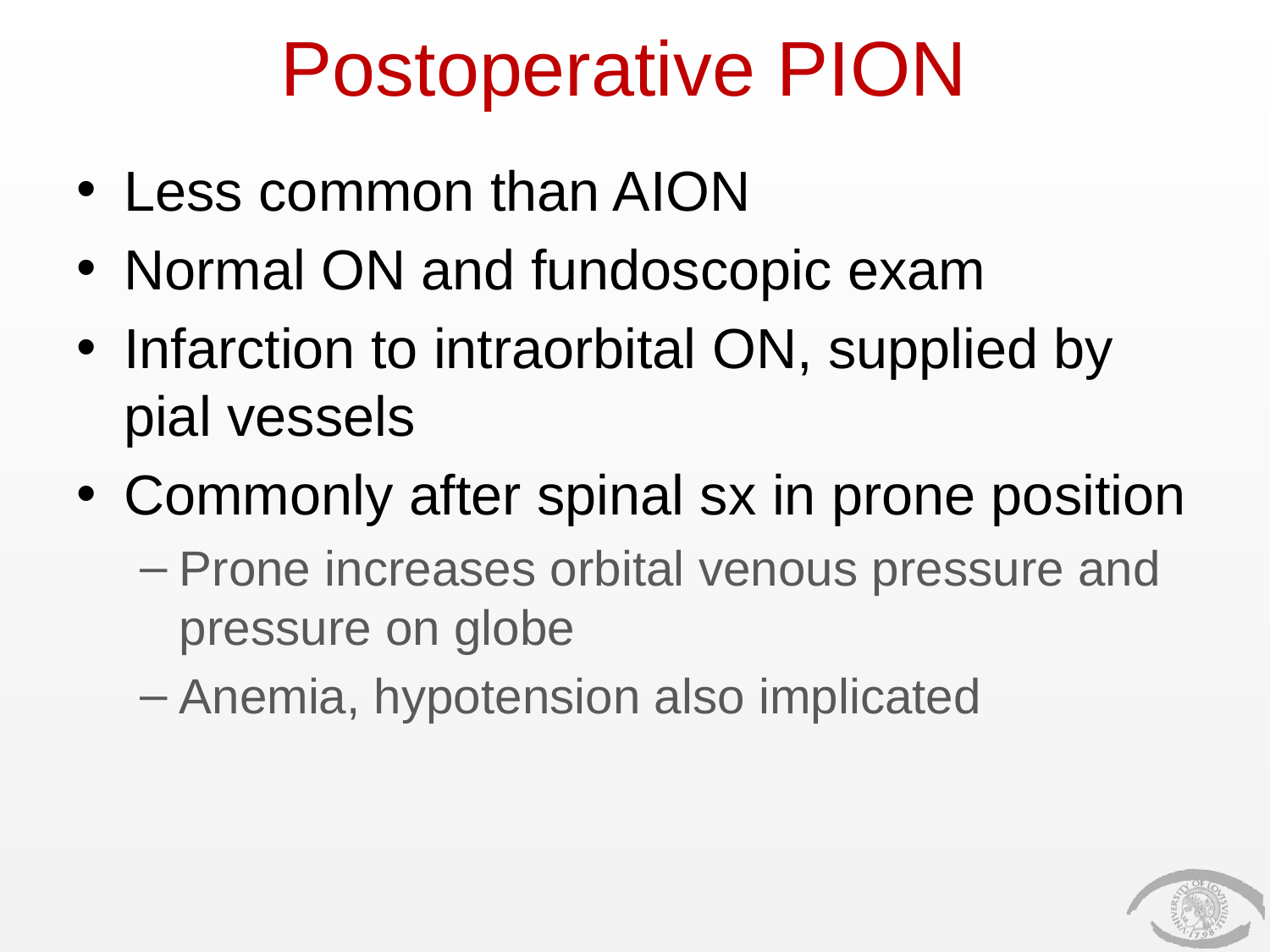

# Postoperative PION
Less common than AION
Normal ON and fundoscopic exam
Infarction to intraorbital ON, supplied by pial vessels
Commonly after spinal sx in prone position
Prone increases orbital venous pressure and pressure on globe
Anemia, hypotension also implicated